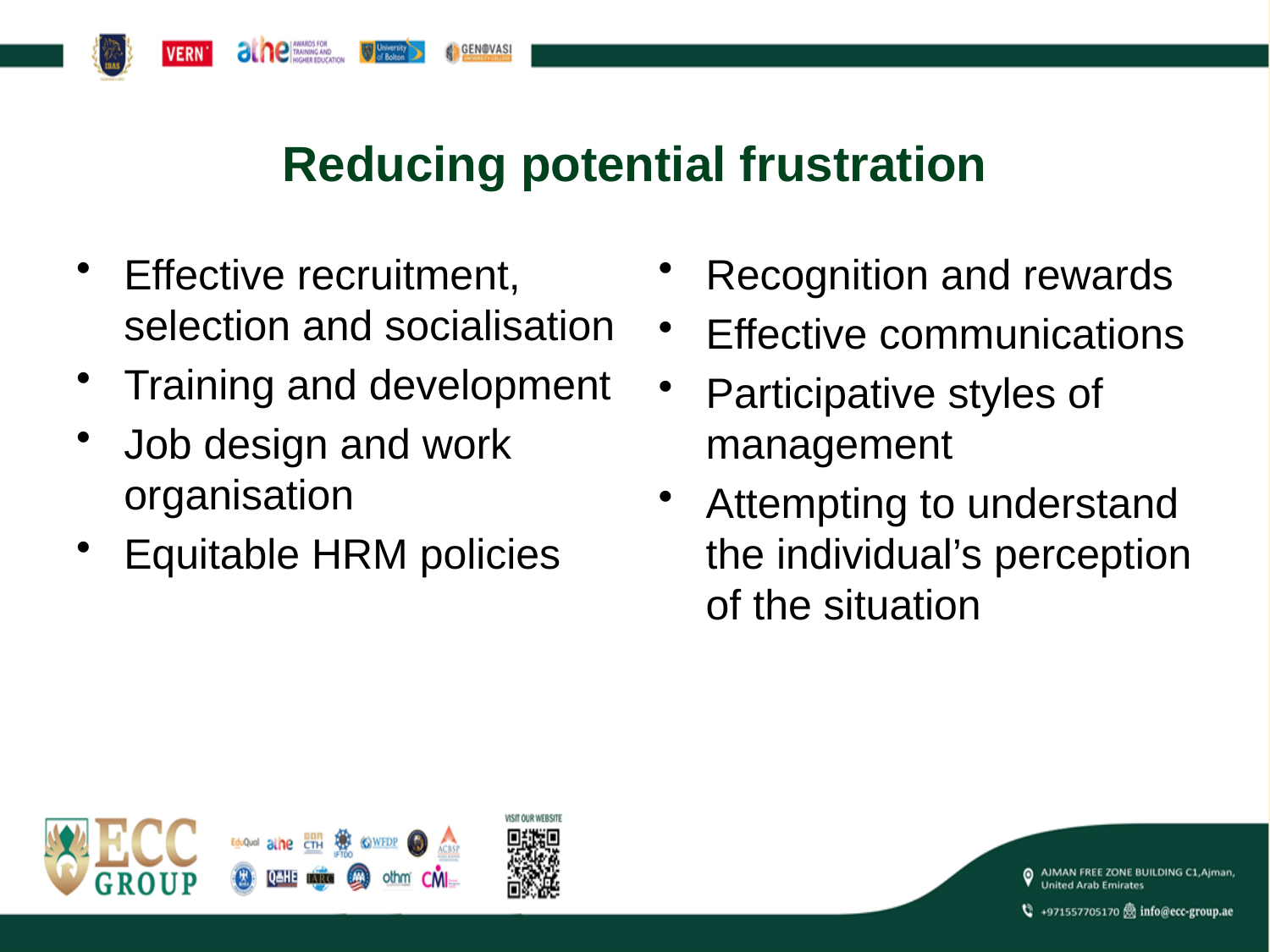

# Reducing potential frustration
Effective recruitment, selection and socialisation
Training and development
Job design and work organisation
Equitable HRM policies
Recognition and rewards
Effective communications
Participative styles of management
Attempting to understand the individual’s perception of the situation